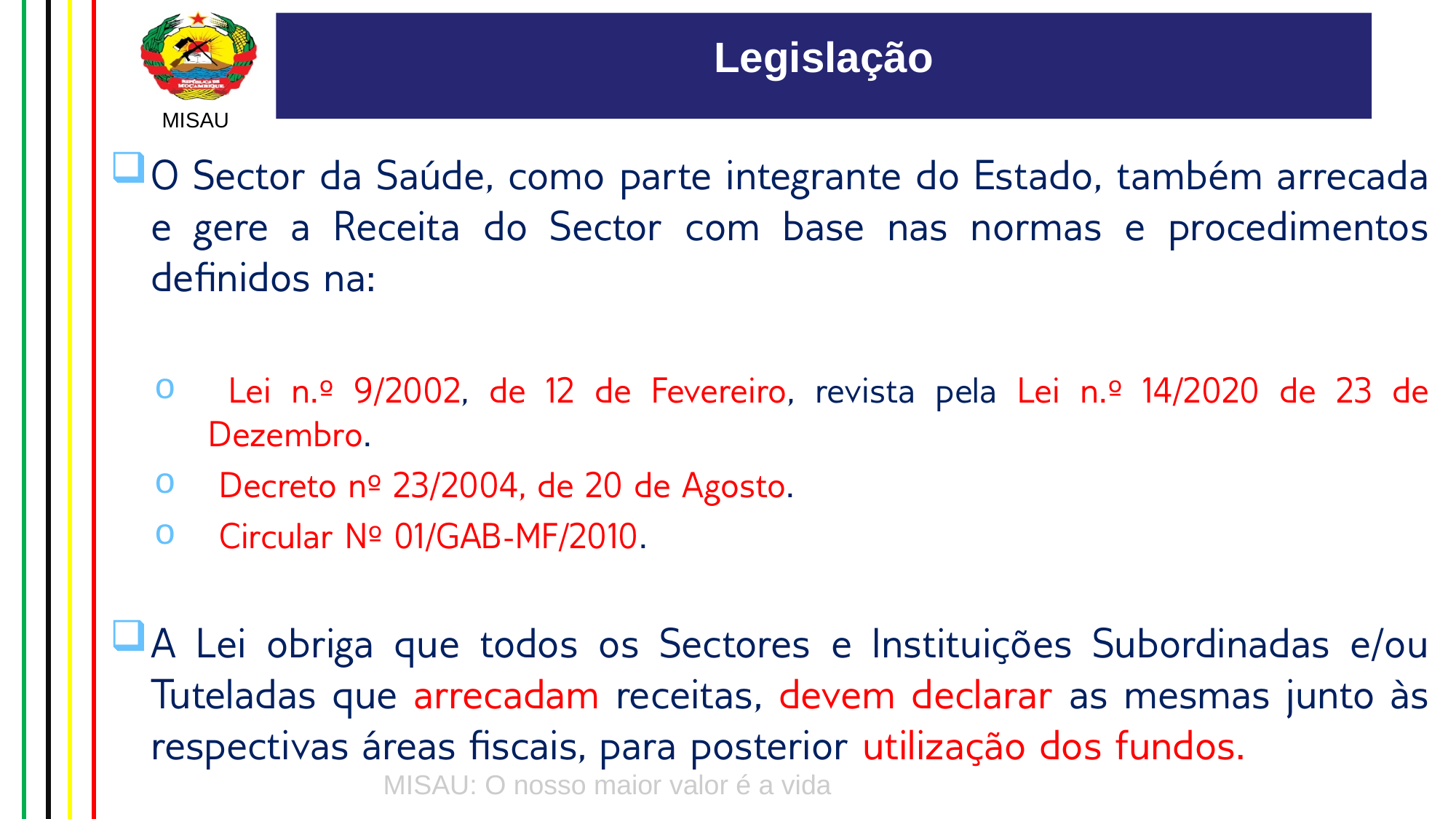

Legislação

O Sector da Saúde, como parte integrante do Estado, também arrecada e gere a Receita do Sector com base nas normas e procedimentos definidos na:

 Lei n.º 9/2002, de 12 de Fevereiro, revista pela Lei n.º 14/2020 de 23 de Dezembro.
 Decreto nº 23/2004, de 20 de Agosto.
 Circular Nº 01/GAB-MF/2010.

A Lei obriga que todos os Sectores e Instituições Subordinadas e/ou Tuteladas que arrecadam receitas, devem declarar as mesmas junto às respectivas áreas fiscais, para posterior utilização dos fundos.